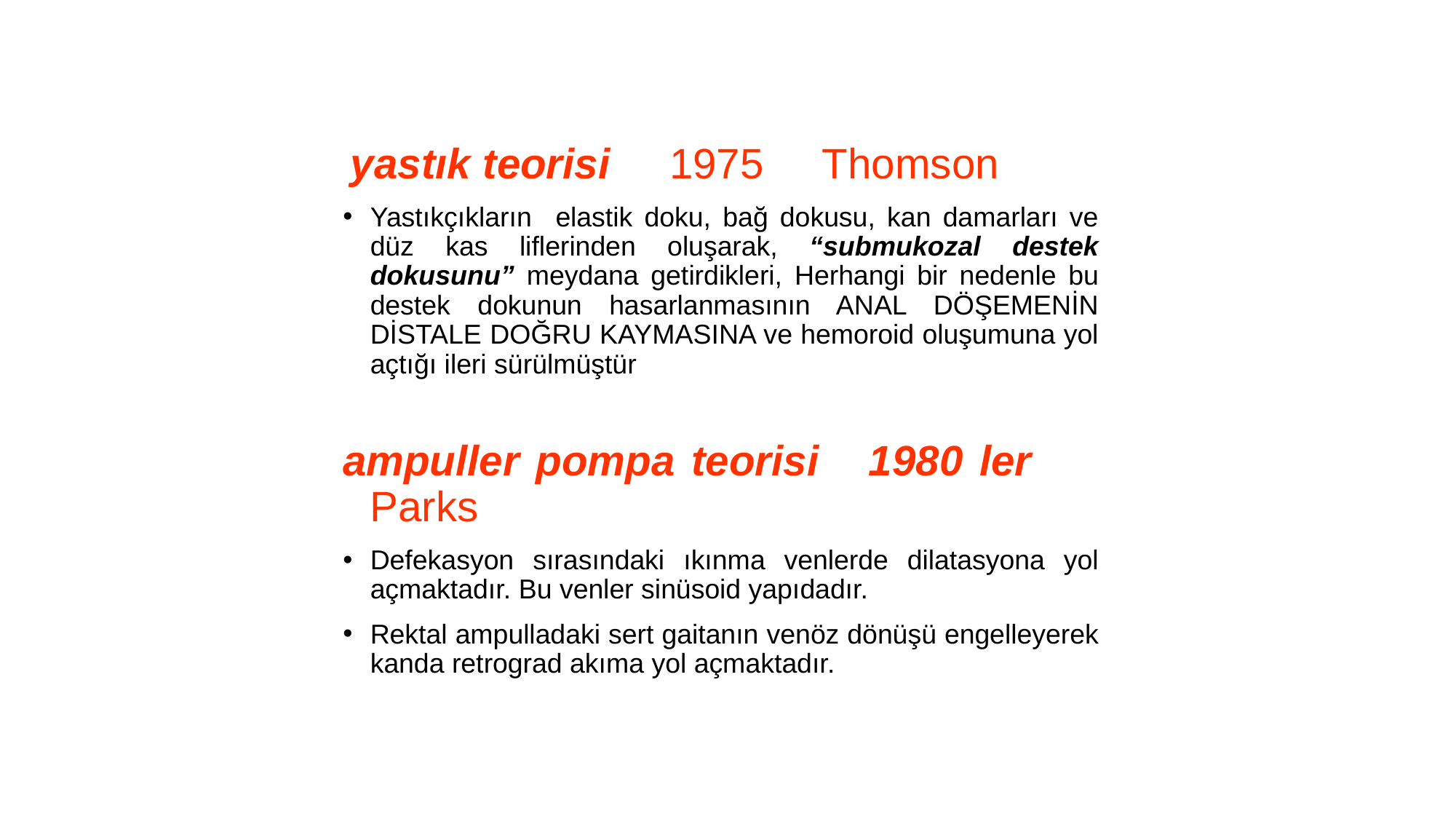

yastık teorisi     1975     Thomson
Yastıkçıkların  elastik doku, bağ dokusu, kan damarları ve düz kas liflerinden oluşarak, “submukozal destek dokusunu” meydana getirdikleri, Herhangi bir nedenle bu destek dokunun hasarlanmasının ANAL DÖŞEMENİN DİSTALE DOĞRU KAYMASINA ve hemoroid oluşumuna yol açtığı ileri sürülmüştür

ampuller pompa teorisi   1980 ler     Parks
Defekasyon sırasındaki ıkınma venlerde dilatasyona yol açmaktadır. Bu venler sinüsoid yapıdadır.
Rektal ampulladaki sert gaitanın venöz dönüşü engelleyerek kanda retrograd akıma yol açmaktadır.